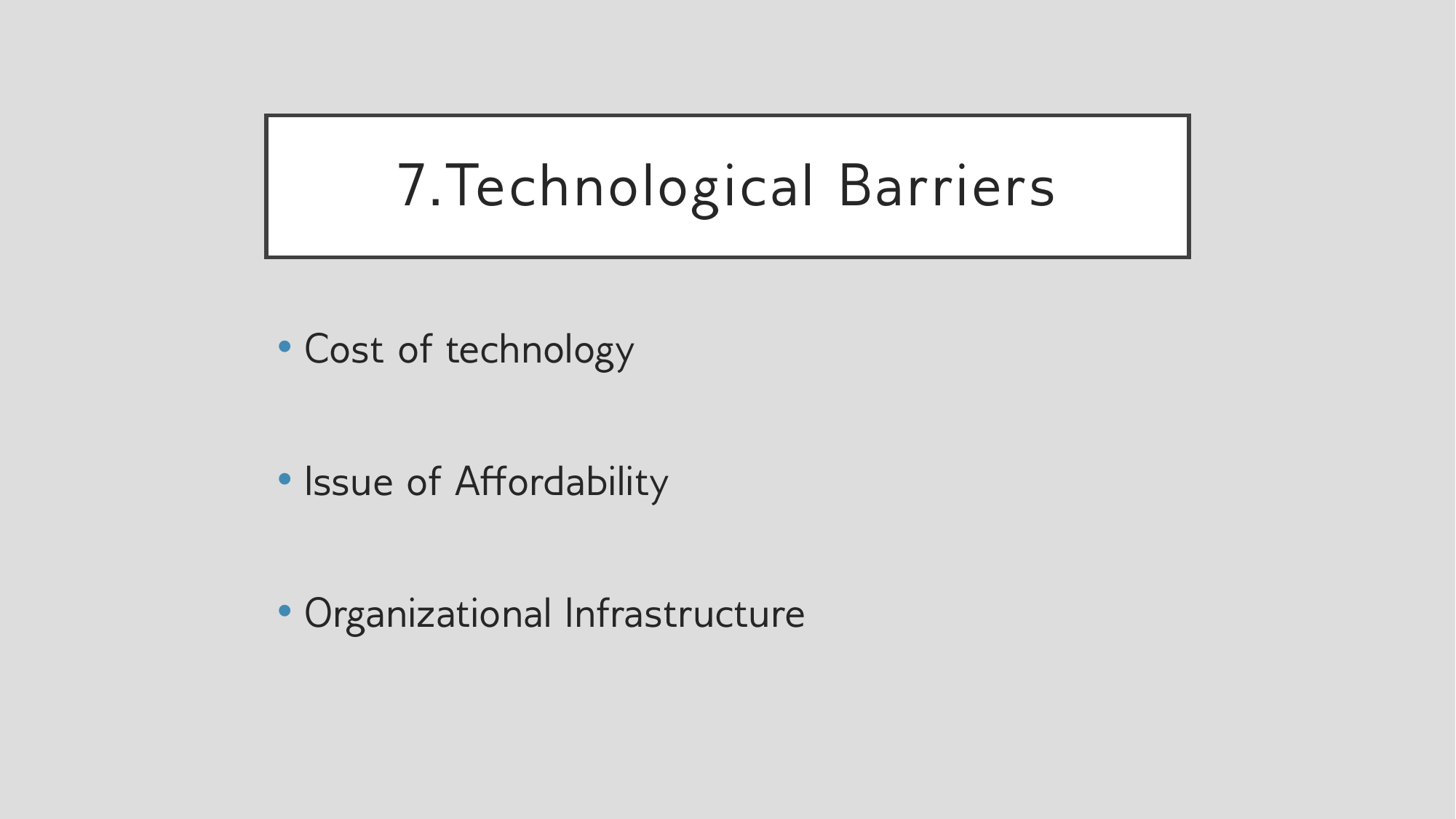

# 7.Technological Barriers
Cost of technology

Issue of Affordability

Organizational Infrastructure